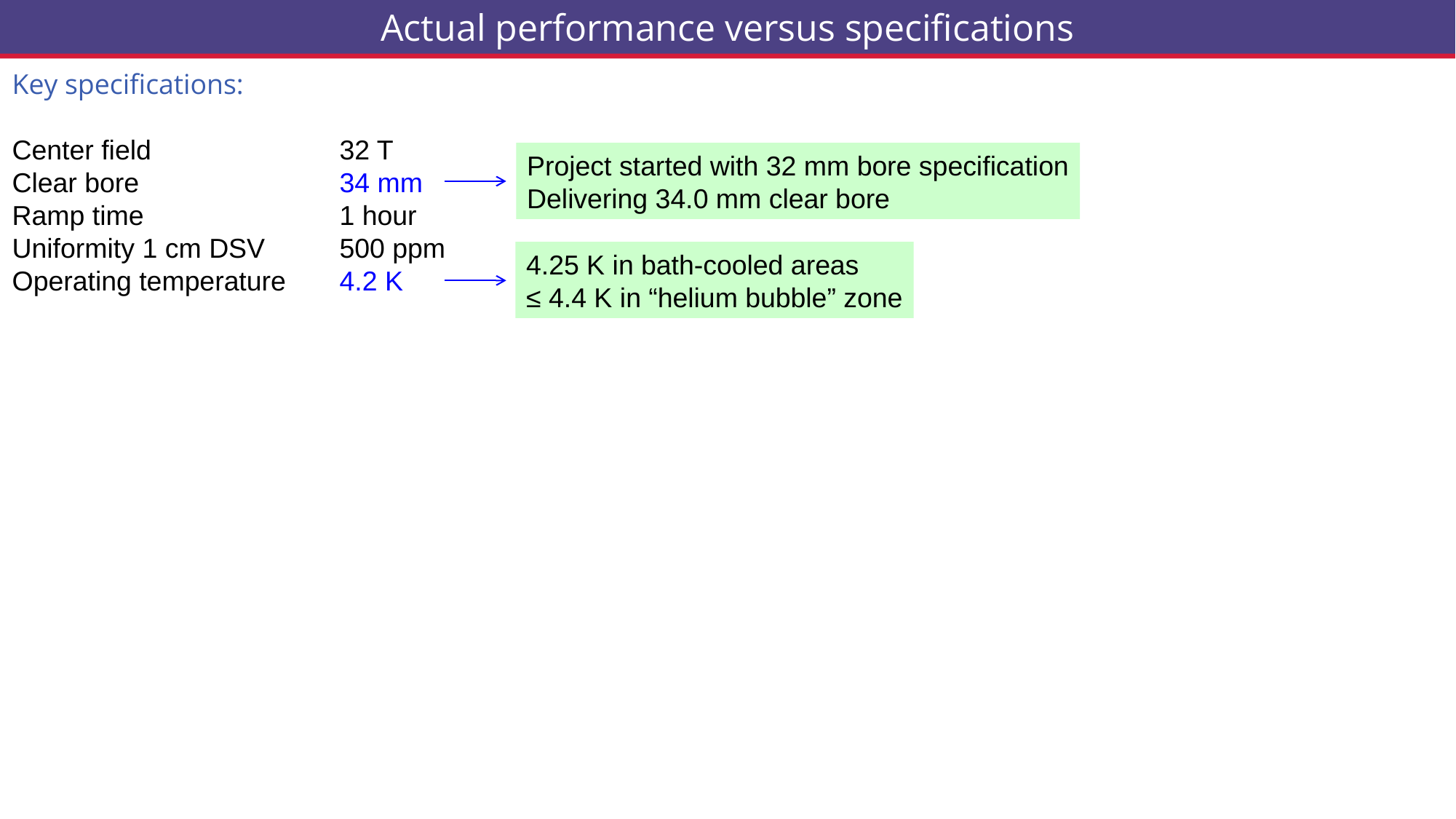

Actual performance versus specifications
(2009)

Key specifications:

Center field		32 T
Clear bore 		34 mm
Ramp time		1 hour
Uniformity 1 cm DSV 	500 ppm
Operating temperature	4.2 K
Project started with 32 mm bore specification
Delivering 34.0 mm clear bore
4.25 K in bath-cooled areas
≤ 4.4 K in “helium bubble” zone